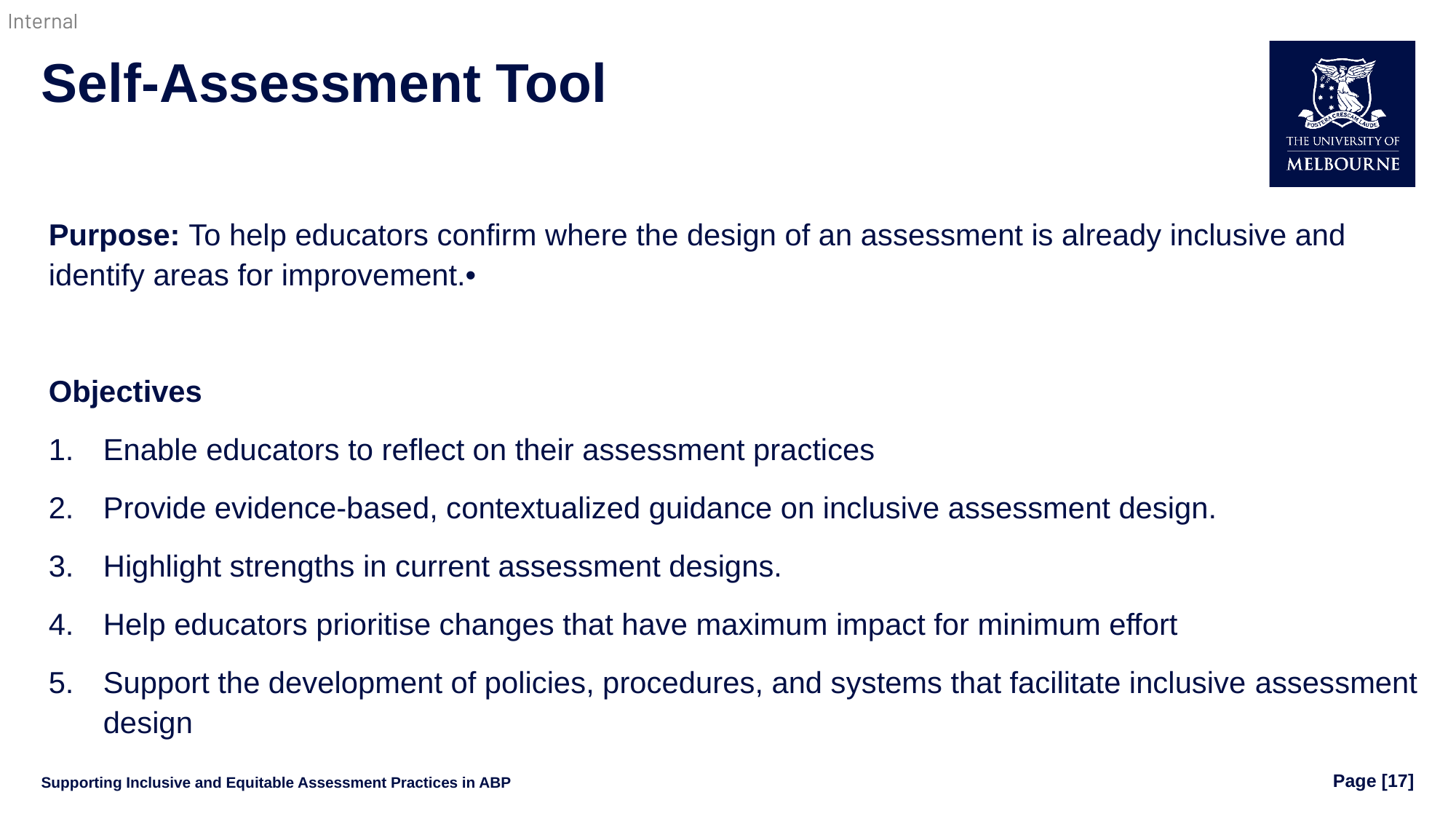

# Self-Assessment Tool
Purpose: To help educators confirm where the design of an assessment is already inclusive and identify areas for improvement.•

Objectives
Enable educators to reflect on their assessment practices
Provide evidence-based, contextualized guidance on inclusive assessment design.
Highlight strengths in current assessment designs.
Help educators prioritise changes that have maximum impact for minimum effort
Support the development of policies, procedures, and systems that facilitate inclusive assessment design
Supporting Inclusive and Equitable Assessment Practices in ABP
Page [17]